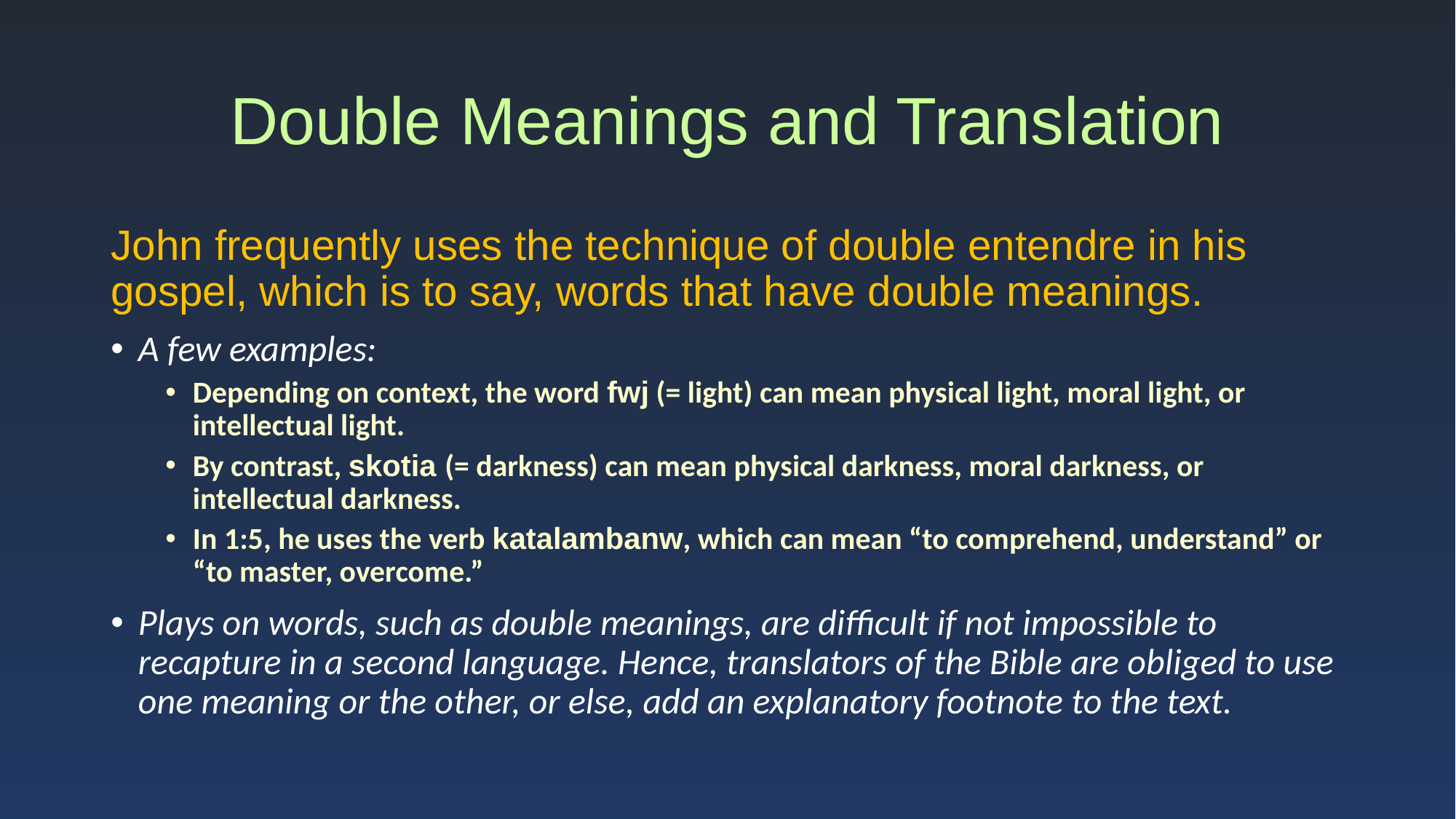

# Double Meanings and Translation
John frequently uses the technique of double entendre in his gospel, which is to say, words that have double meanings.
A few examples:
Depending on context, the word fwj (= light) can mean physical light, moral light, or intellectual light.
By contrast, skotia (= darkness) can mean physical darkness, moral darkness, or intellectual darkness.
In 1:5, he uses the verb katalambanw, which can mean “to comprehend, understand” or “to master, overcome.”
Plays on words, such as double meanings, are difficult if not impossible to recapture in a second language. Hence, translators of the Bible are obliged to use one meaning or the other, or else, add an explanatory footnote to the text.